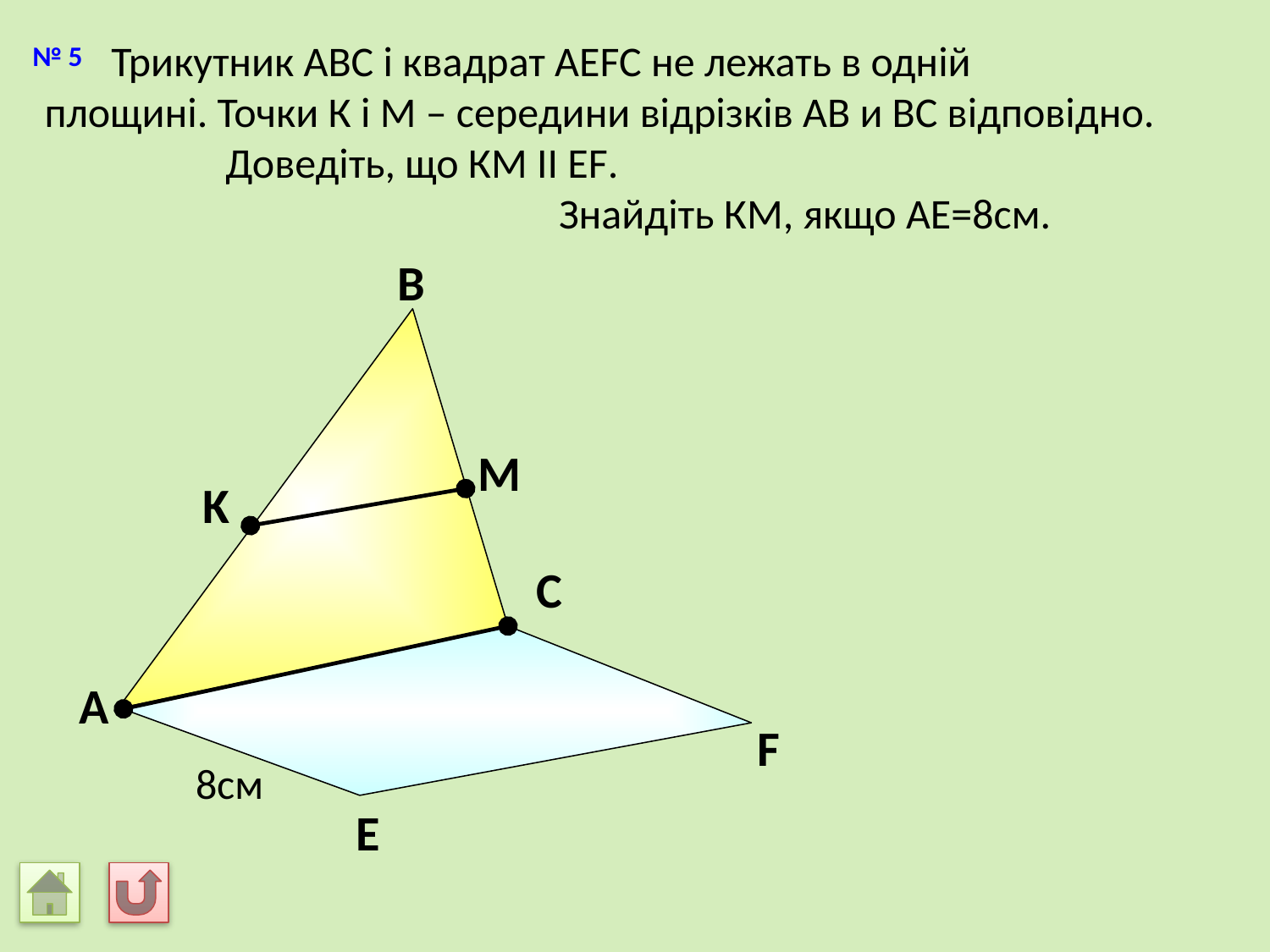

Трикутник АВС і квадрат АEFC не лежать в одній
площині. Точки К і М – середини відрізків АВ и ВС відповідно.                           Доведіть, що КМ II EF.
                                                      Знайдіть КМ, якщо АЕ=8см.
№ 5
В

M
K

С

А
F
8см
Е